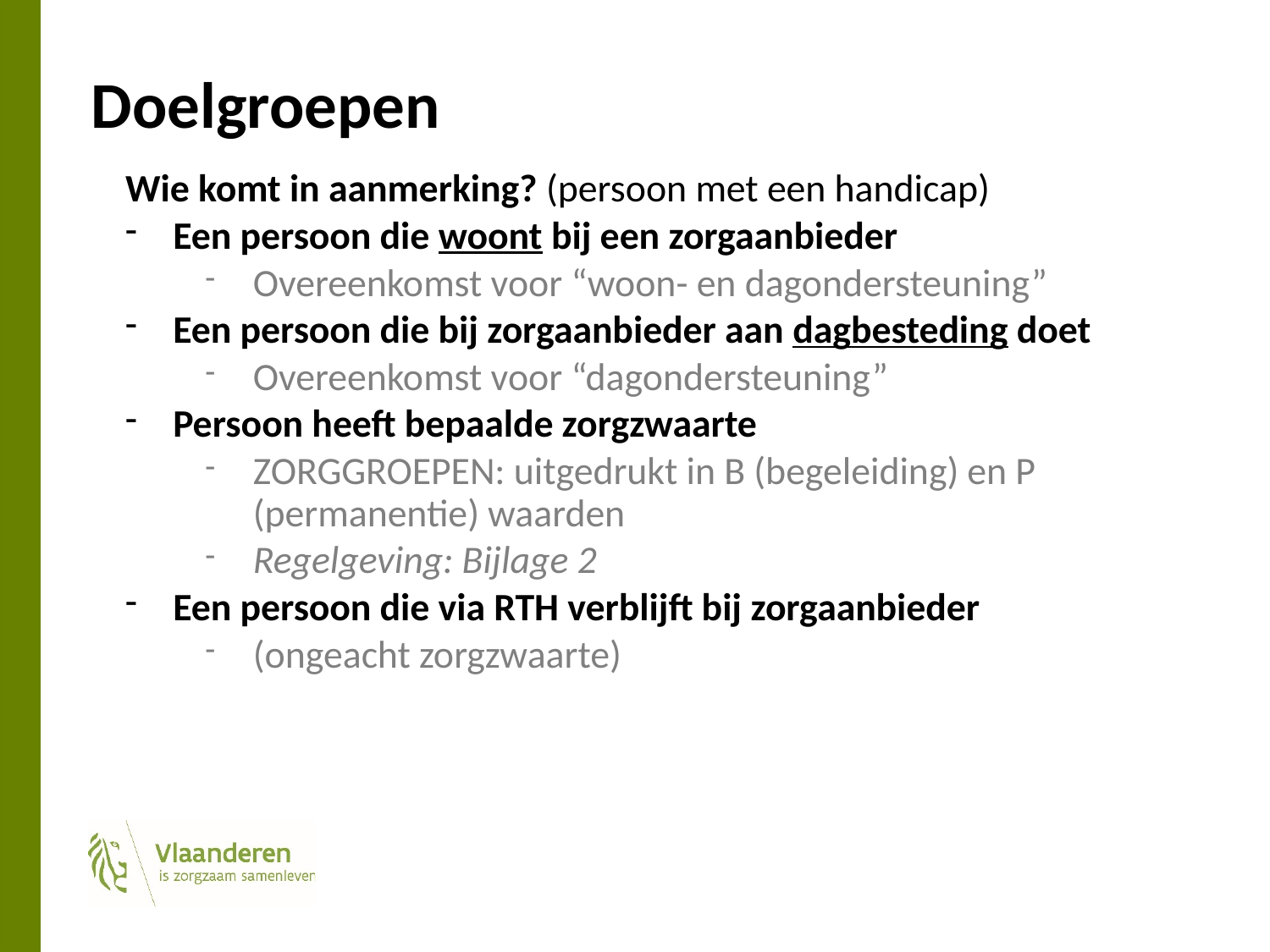

# Doelgroepen
Wie komt in aanmerking? (persoon met een handicap)
Een persoon die woont bij een zorgaanbieder
Overeenkomst voor “woon- en dagondersteuning”
Een persoon die bij zorgaanbieder aan dagbesteding doet
Overeenkomst voor “dagondersteuning”
Persoon heeft bepaalde zorgzwaarte
ZORGGROEPEN: uitgedrukt in B (begeleiding) en P (permanentie) waarden
Regelgeving: Bijlage 2
Een persoon die via RTH verblijft bij zorgaanbieder
(ongeacht zorgzwaarte)